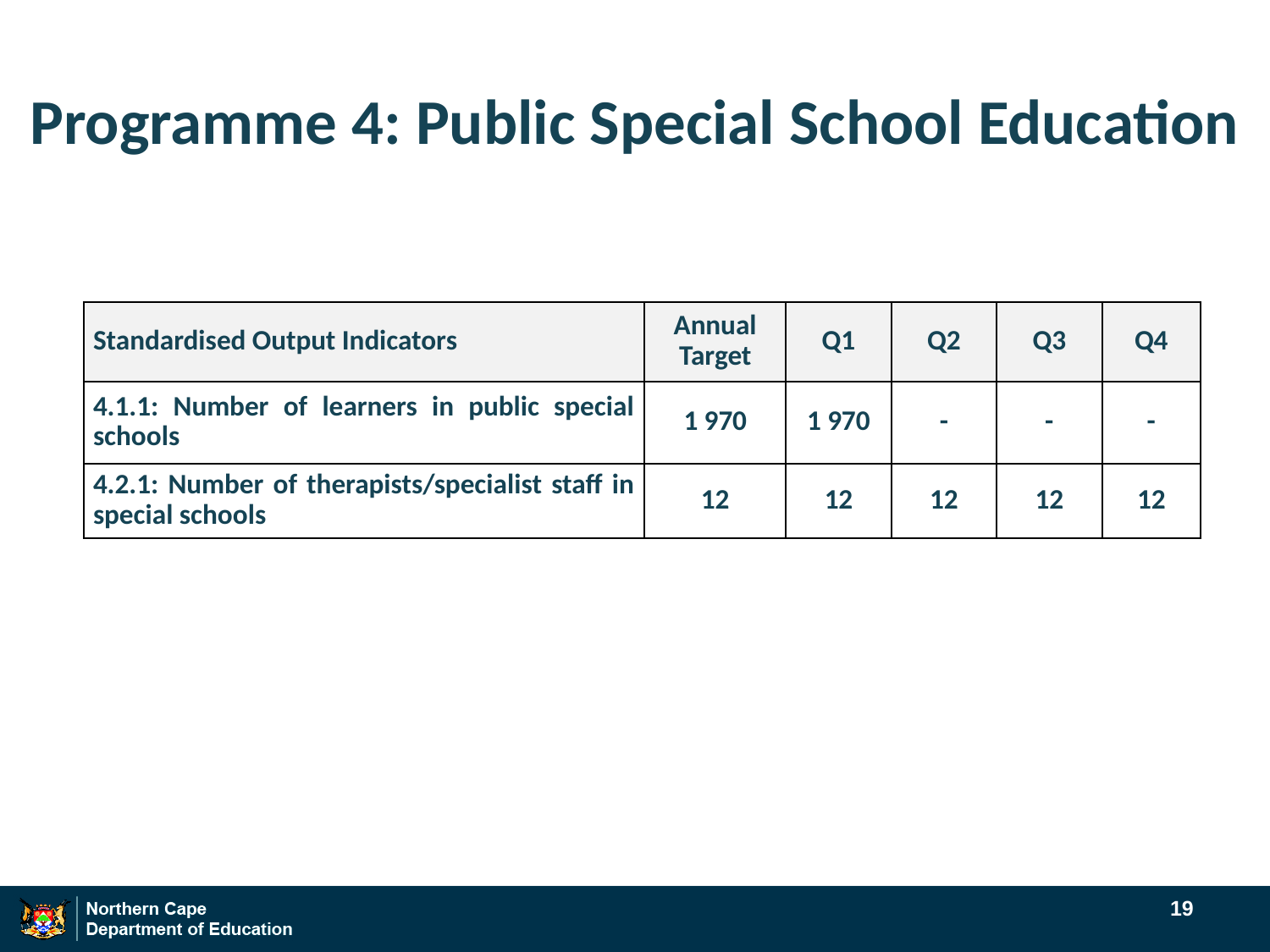

# Programme 4: Public Special School Education
| Standardised Output Indicators | Annual Target | Q1 | Q2 | Q3 | Q4 |
| --- | --- | --- | --- | --- | --- |
| 4.1.1: Number of learners in public special schools | 1 970 | 1 970 | - | - | - |
| 4.2.1: Number of therapists/specialist staff in special schools | 12 | 12 | 12 | 12 | 12 |
19